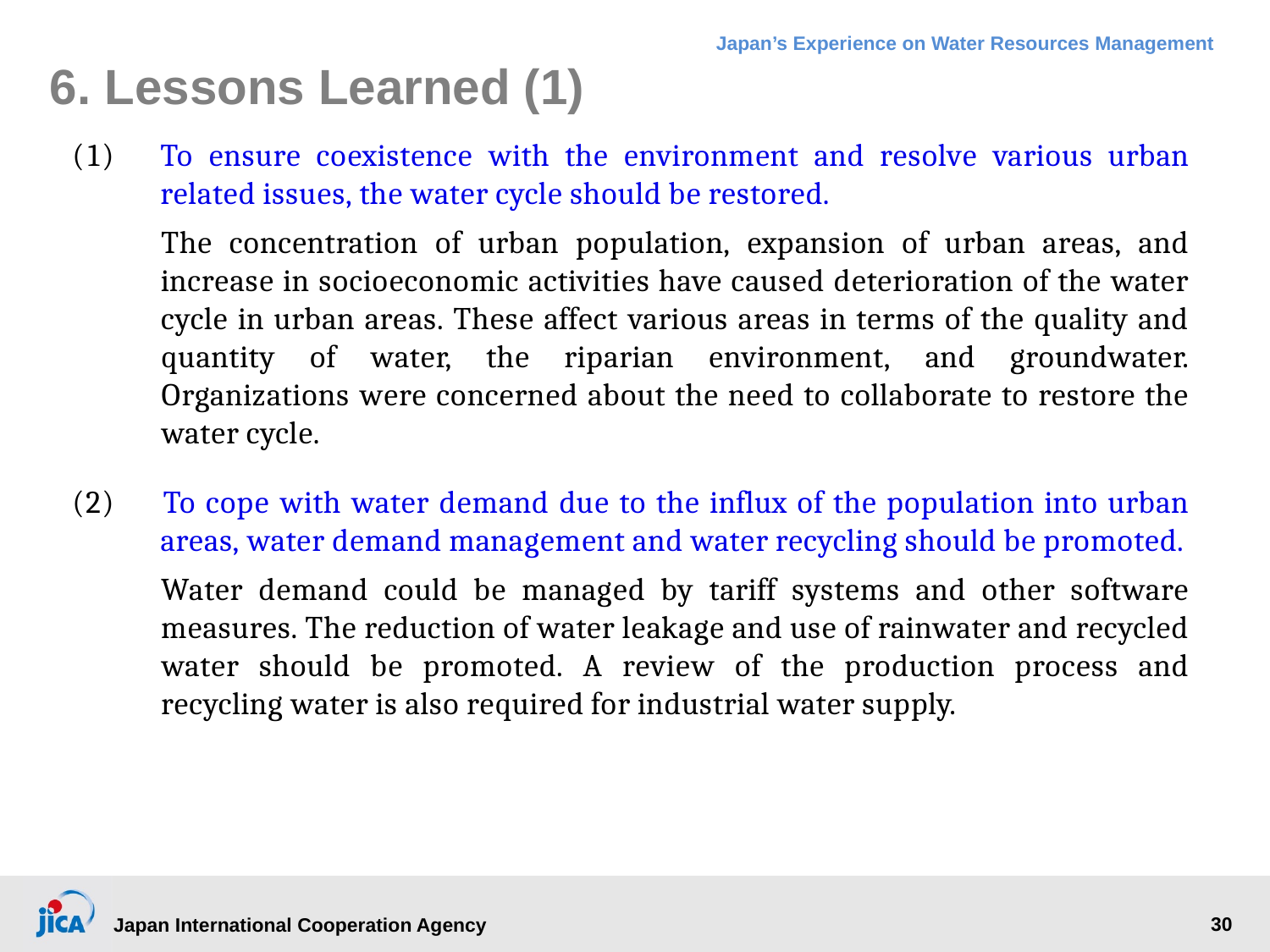

# 6. Lessons Learned (1)
(1)	To ensure coexistence with the environment and resolve various urban related issues, the water cycle should be restored.
The concentration of urban population, expansion of urban areas, and increase in socioeconomic activities have caused deterioration of the water cycle in urban areas. These affect various areas in terms of the quality and quantity of water, the riparian environment, and groundwater. Organizations were concerned about the need to collaborate to restore the water cycle.
(2) 	To cope with water demand due to the influx of the population into urban areas, water demand management and water recycling should be promoted.
Water demand could be managed by tariff systems and other software measures. The reduction of water leakage and use of rainwater and recycled water should be promoted. A review of the production process and recycling water is also required for industrial water supply.